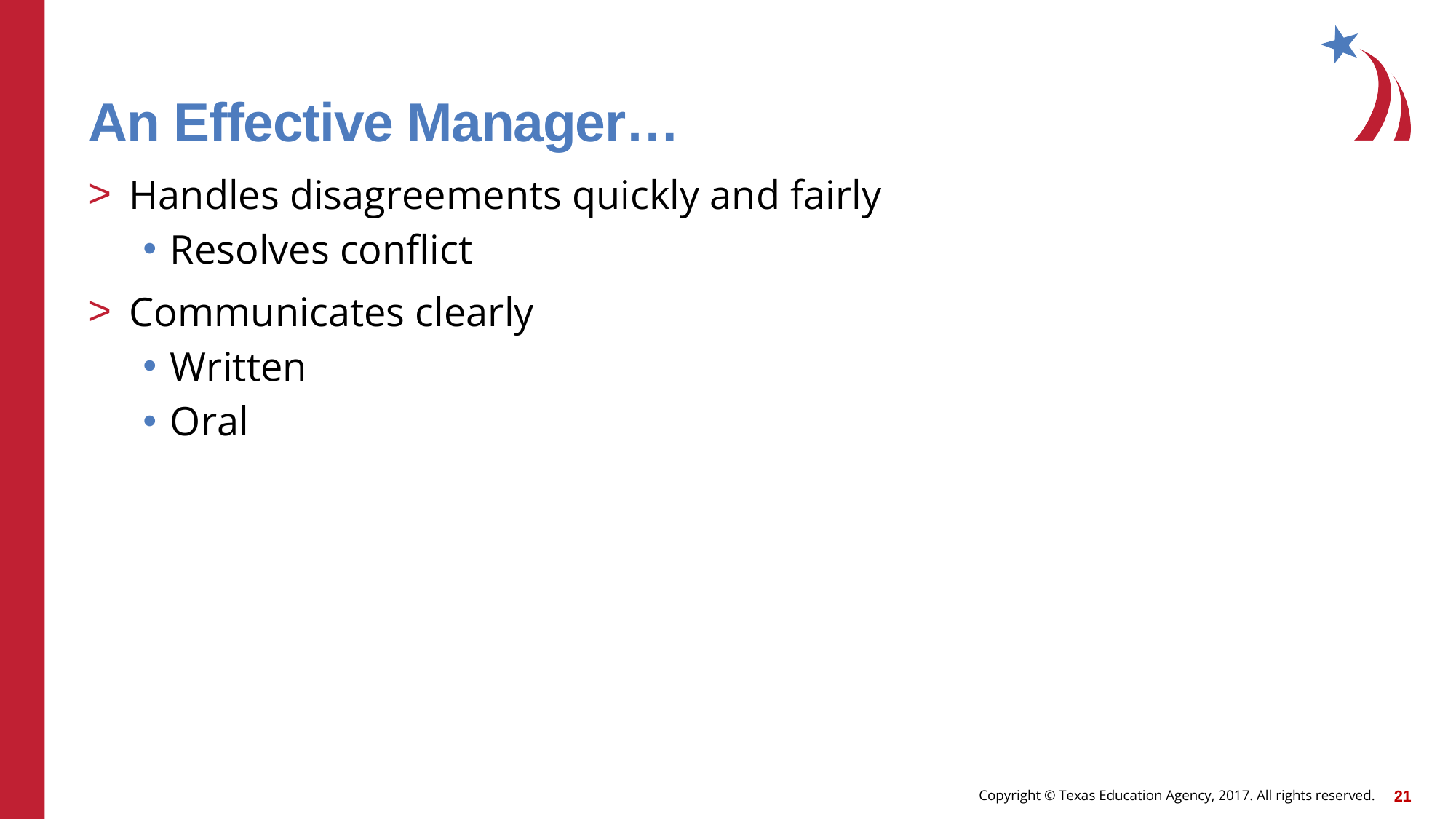

# An Effective Manager…
Handles disagreements quickly and fairly
Resolves conflict
Communicates clearly
Written
Oral